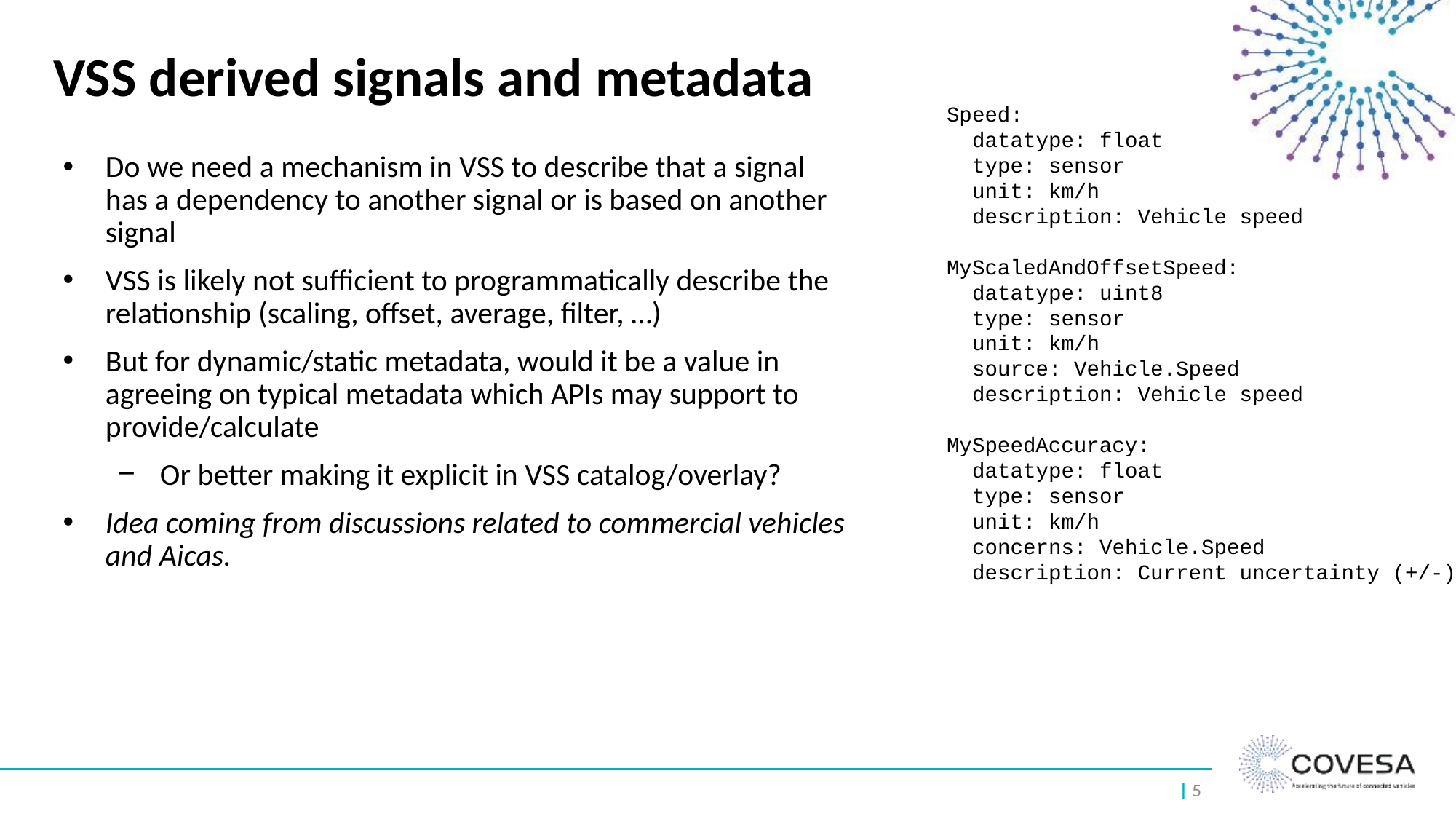

# VSS derived signals and metadata
Speed:
  datatype: float
  type: sensor
  unit: km/h
  description: Vehicle speed

MyScaledAndOffsetSpeed:
  datatype: uint8
  type: sensor
  unit: km/h
  source: Vehicle.Speed
  description: Vehicle speed

MySpeedAccuracy:
  datatype: float
  type: sensor
  unit: km/h
  concerns: Vehicle.Speed
  description: Current uncertainty (+/-)

Do we need a mechanism in VSS to describe that a signal has a dependency to another signal or is based on another signal
VSS is likely not sufficient to programmatically describe the relationship (scaling, offset, average, filter, …)
But for dynamic/static metadata, would it be a value in agreeing on typical metadata which APIs may support to provide/calculate
Or better making it explicit in VSS catalog/overlay?
Idea coming from discussions related to commercial vehicles and Aicas.
| 5